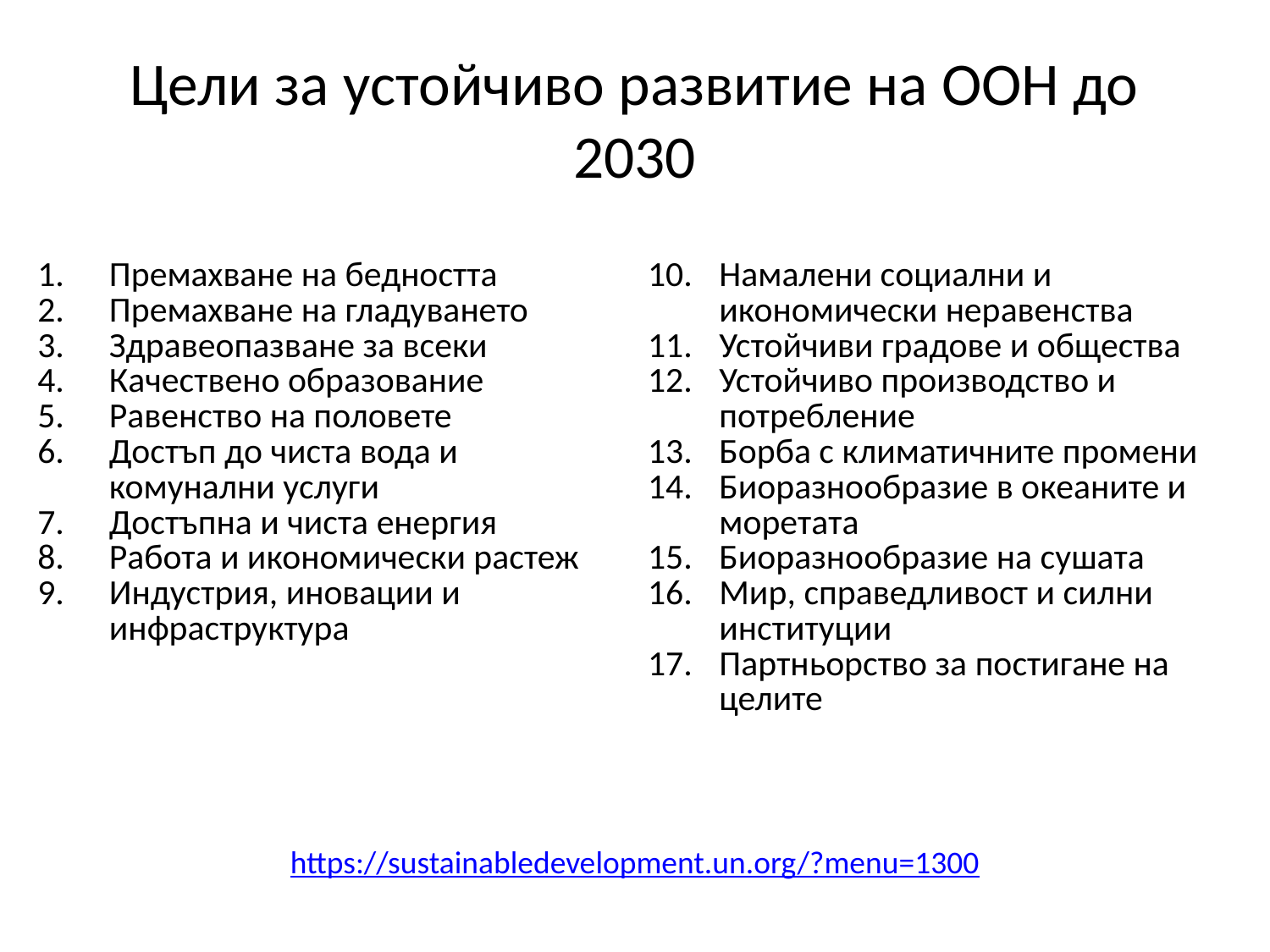

# Цели за устойчиво развитие на ООН до 2030
| Премахване на бедността Премахване на гладуването Здравеопазване за всеки Качествено образование Равенство на половете Достъп до чиста вода и комунални услуги Достъпна и чиста енергия Работа и икономически растеж Индустрия, иновации и инфраструктура | Намалени социални и икономически неравенства Устойчиви градове и общества Устойчиво производство и потребление Борба с климатичните промени Биоразнообразие в океаните и моретата Биоразнообразие на сушата Мир, справедливост и силни институции Партньорство за постигане на целите |
| --- | --- |
https://sustainabledevelopment.un.org/?menu=1300